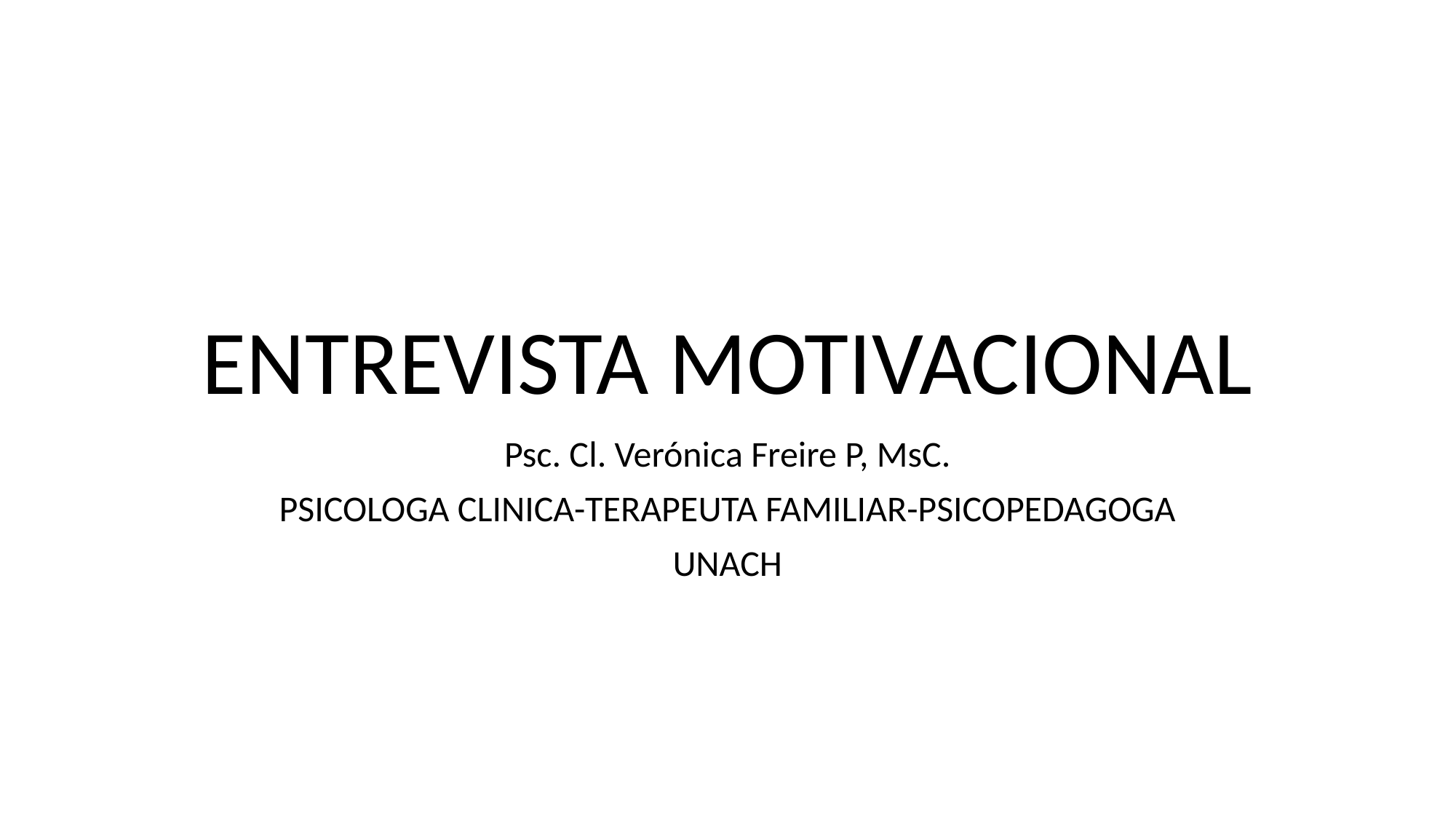

# ENTREVISTA MOTIVACIONAL
Psc. Cl. Verónica Freire P, MsC.
PSICOLOGA CLINICA-TERAPEUTA FAMILIAR-PSICOPEDAGOGA
UNACH